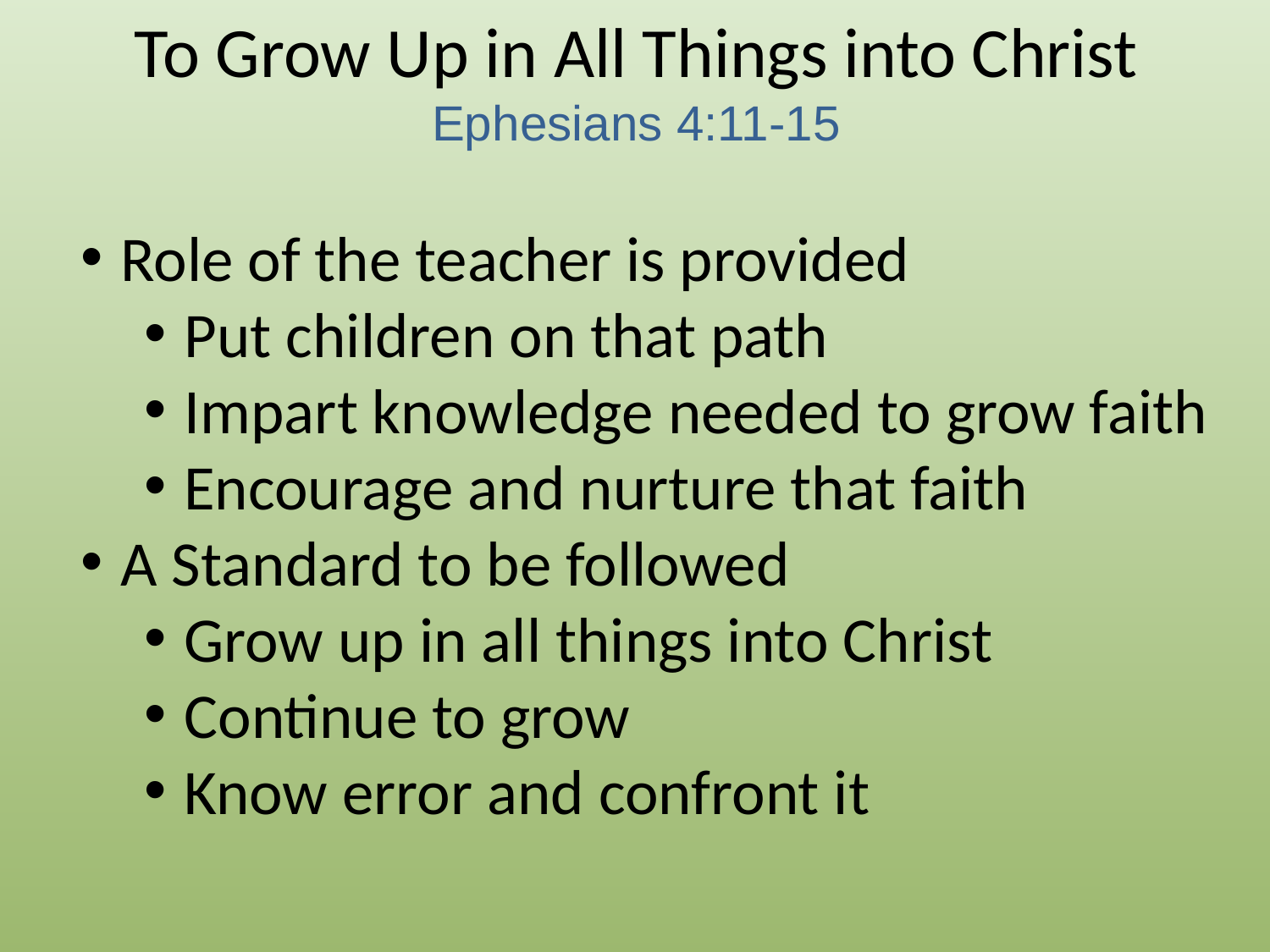

To Grow Up in All Things into Christ
Ephesians 4:11-15
Role of the teacher is provided
Put children on that path
Impart knowledge needed to grow faith
Encourage and nurture that faith
A Standard to be followed
Grow up in all things into Christ
Continue to grow
Know error and confront it